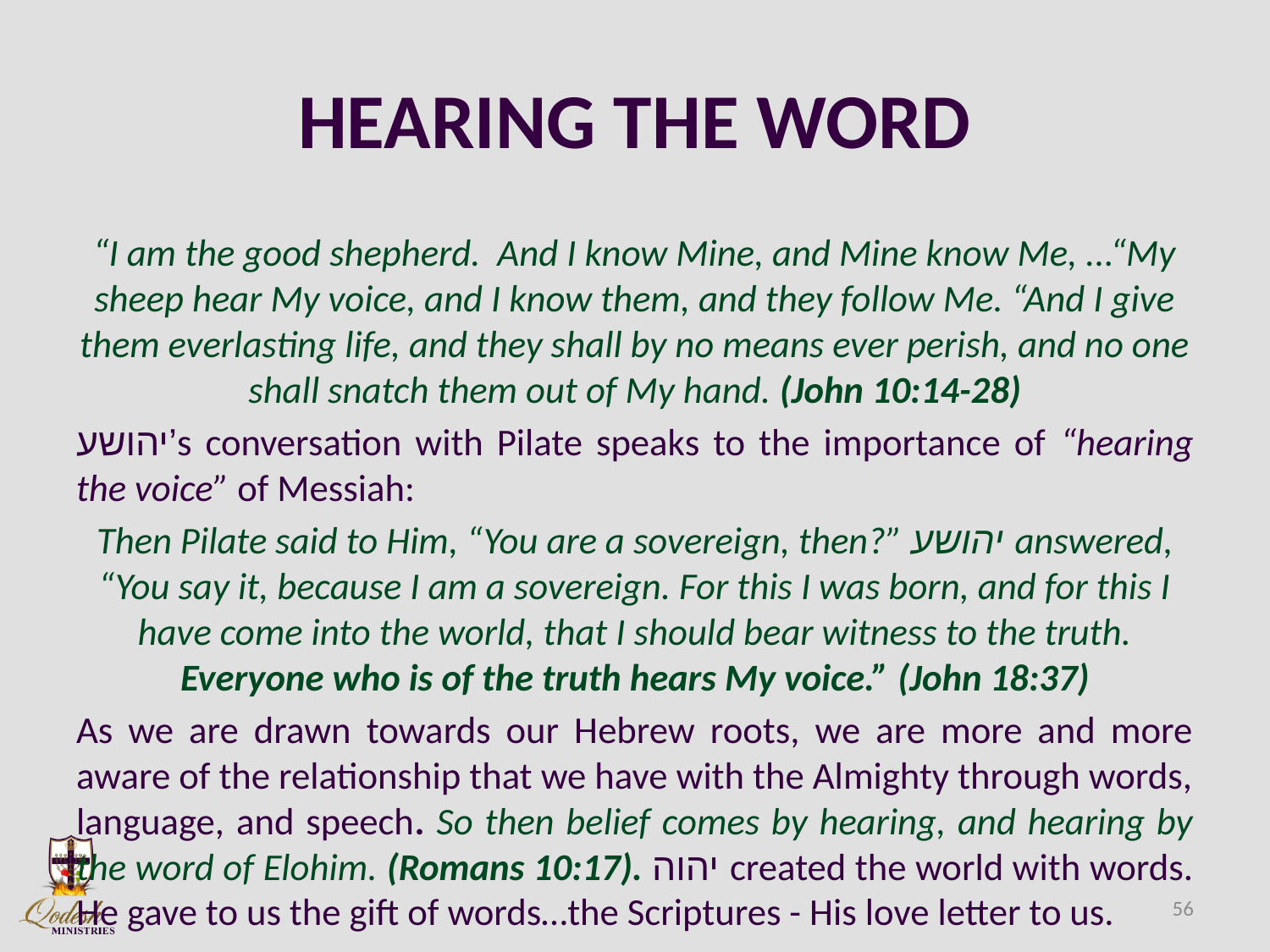

# HEARING THE WORD
“I am the good shepherd.  And I know Mine, and Mine know Me, ...“My sheep hear My voice, and I know them, and they follow Me. “And I give them everlasting life, and they shall by no means ever perish, and no one shall snatch them out of My hand. (John 10:14-28)
יהושע’s conversation with Pilate speaks to the importance of “hearing the voice” of Messiah:
Then Pilate said to Him, “You are a sovereign, then?” יהושע answered, “You say it, because I am a sovereign. For this I was born, and for this I have come into the world, that I should bear witness to the truth. Everyone who is of the truth hears My voice.” (John 18:37)
As we are drawn towards our Hebrew roots, we are more and more aware of the relationship that we have with the Almighty through words, language, and speech. So then belief comes by hearing, and hearing by the word of Elohim. (Romans 10:17). יהוה created the world with words. He gave to us the gift of words…the Scriptures - His love letter to us.

56